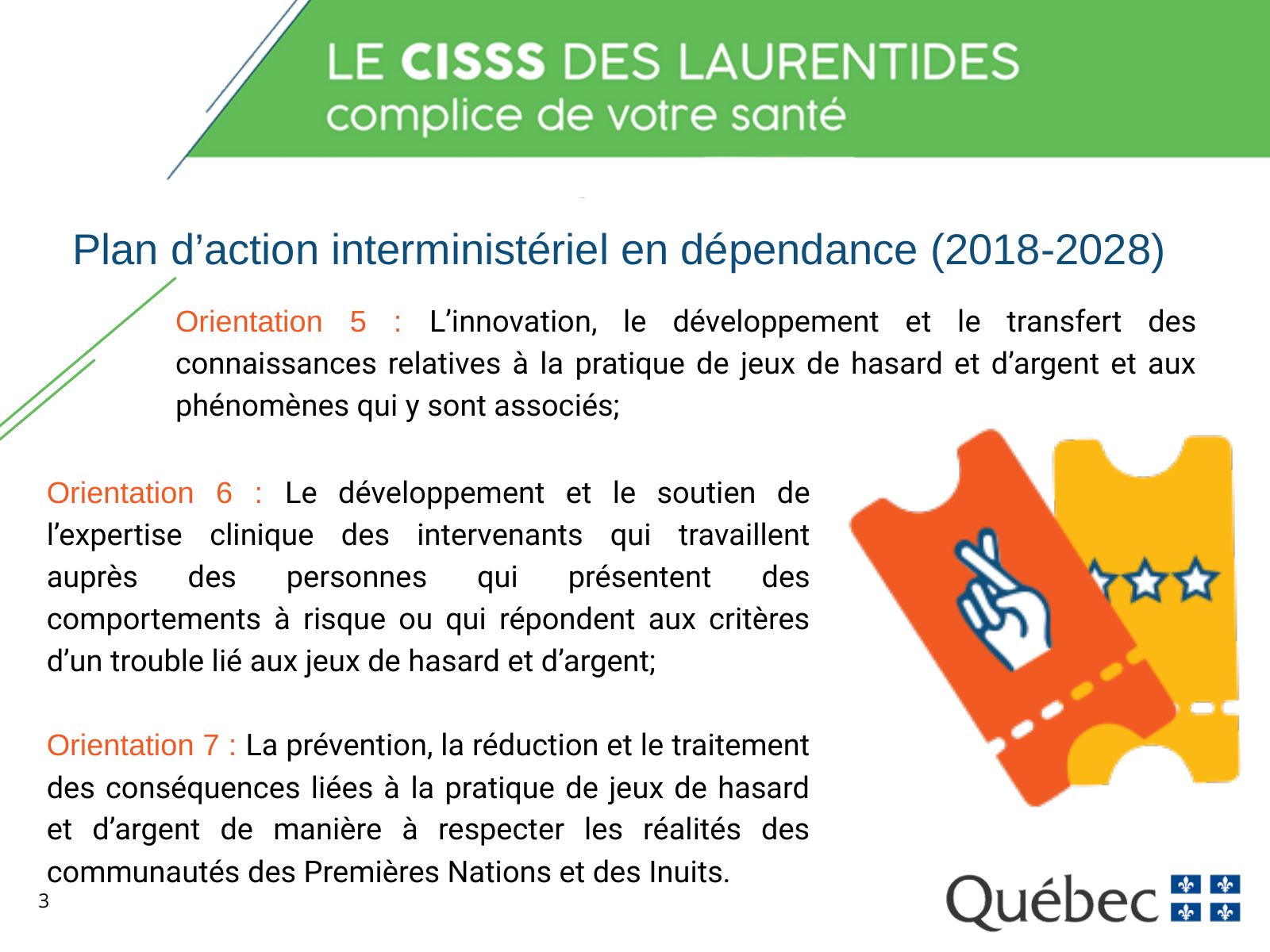

Plan d’action interministériel en dépendance (2018-2028)

Orientation 5 : L’in﻿novation, le développement et le transfert des connaissances relatives à la pratique de jeux de hasard et d’argent et aux phénomènes qui y sont associés;

Orientation 6 : Le développement et le soutien de l’expertise clinique des intervenants qui travaillent auprès des personnes qui présentent des comportements à risque ou qui répondent aux critères d’un trouble lié aux jeux de hasard et d’argent;

Orientation 7 : La prévention, la réduction et le traitement des conséquences liées à la pratique de jeux de hasard et d’argent de manière à respecter les réalités des communautés des Premières Nations et des Inuits.

3